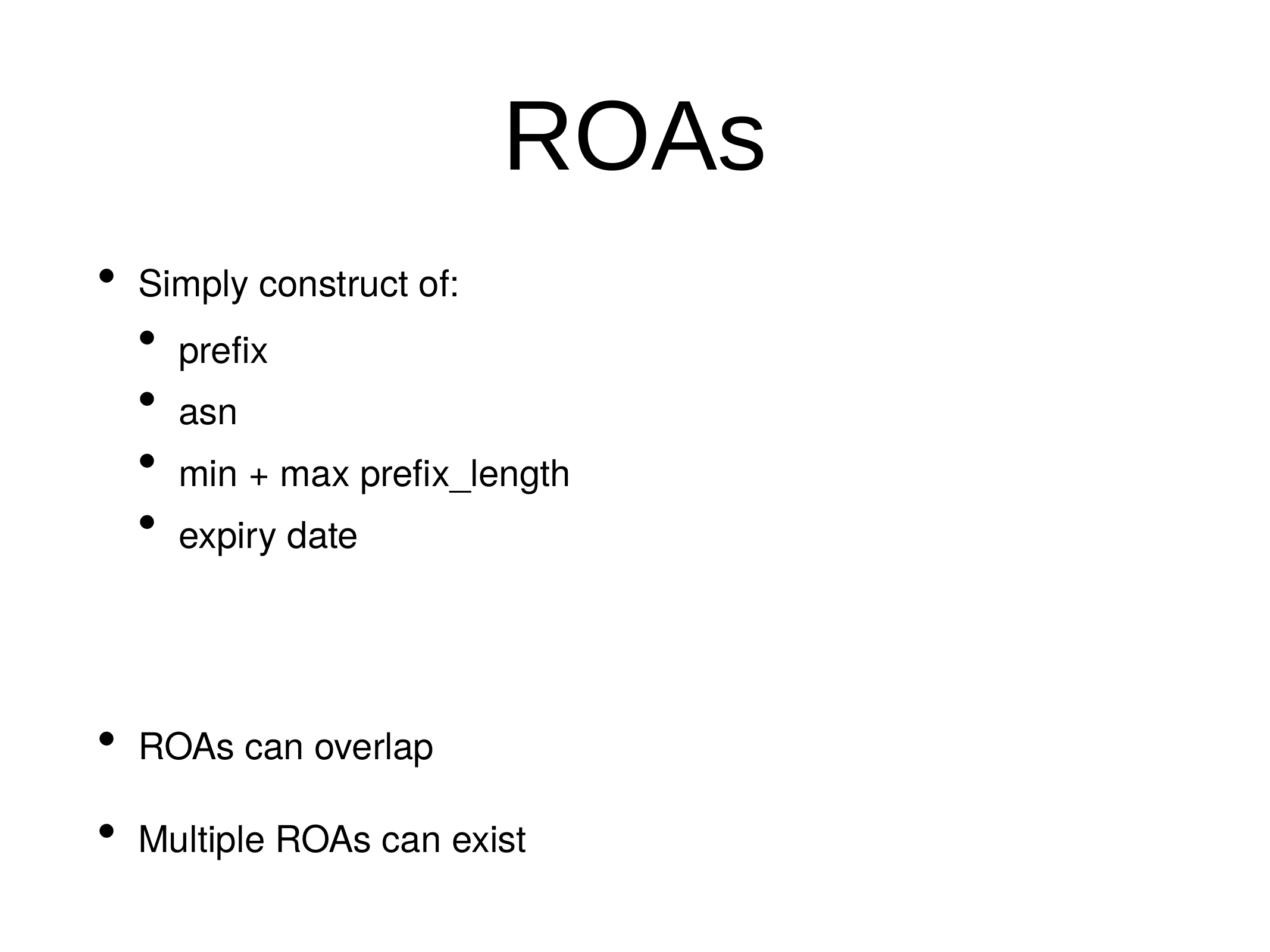

# ROAs
Simply construct of:
prefix
asn
min + max prefix_length
expiry date

ROAs can overlap
Multiple ROAs can exist